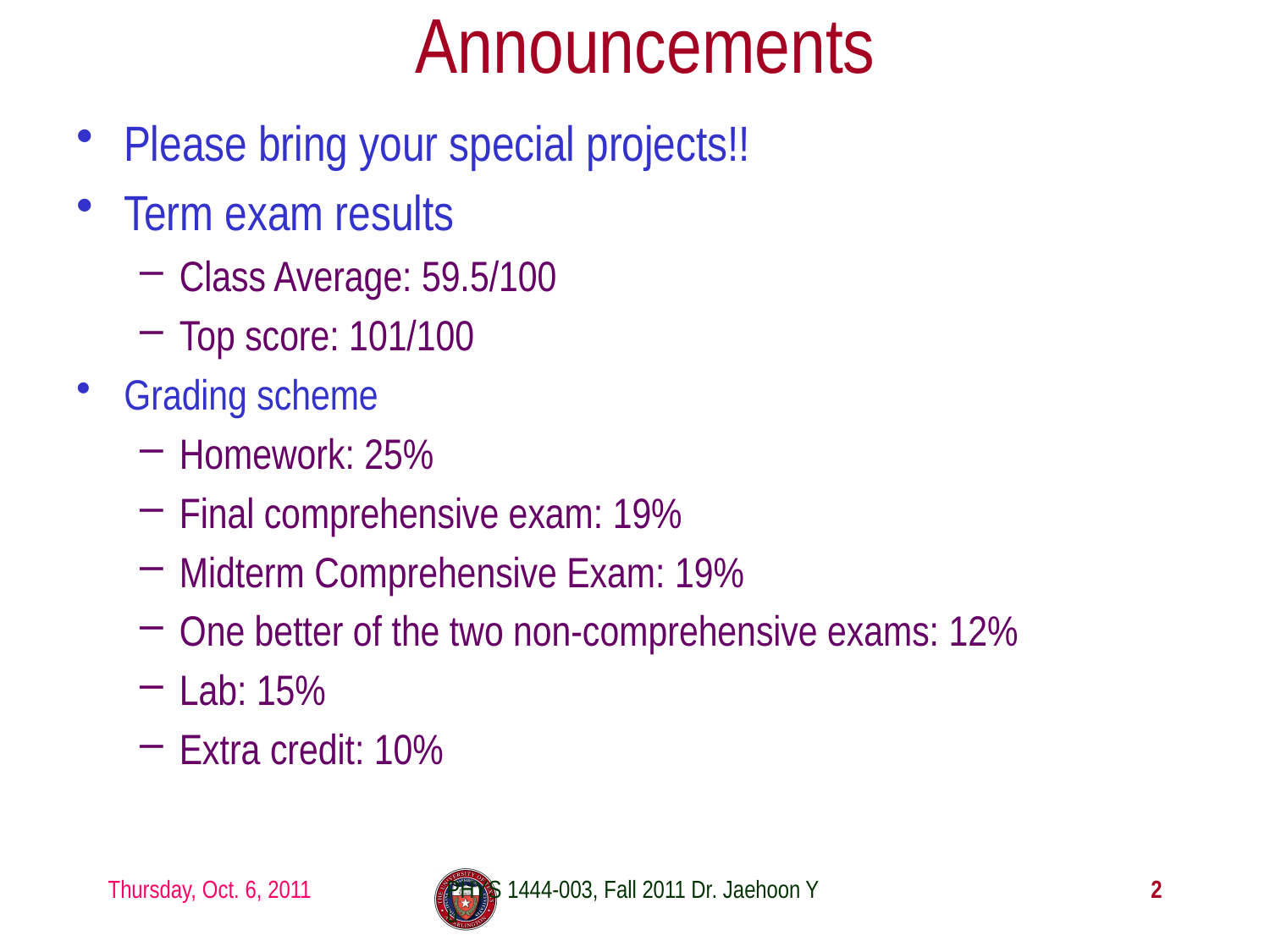

# Announcements
Please bring your special projects!!
Term exam results
Class Average: 59.5/100
Top score: 101/100
Grading scheme
Homework: 25%
Final comprehensive exam: 19%
Midterm Comprehensive Exam: 19%
One better of the two non-comprehensive exams: 12%
Lab: 15%
Extra credit: 10%

Thursday, Oct. 6, 2011
PHYS 1444-003, Fall 2011 Dr. Jaehoon Yu
2